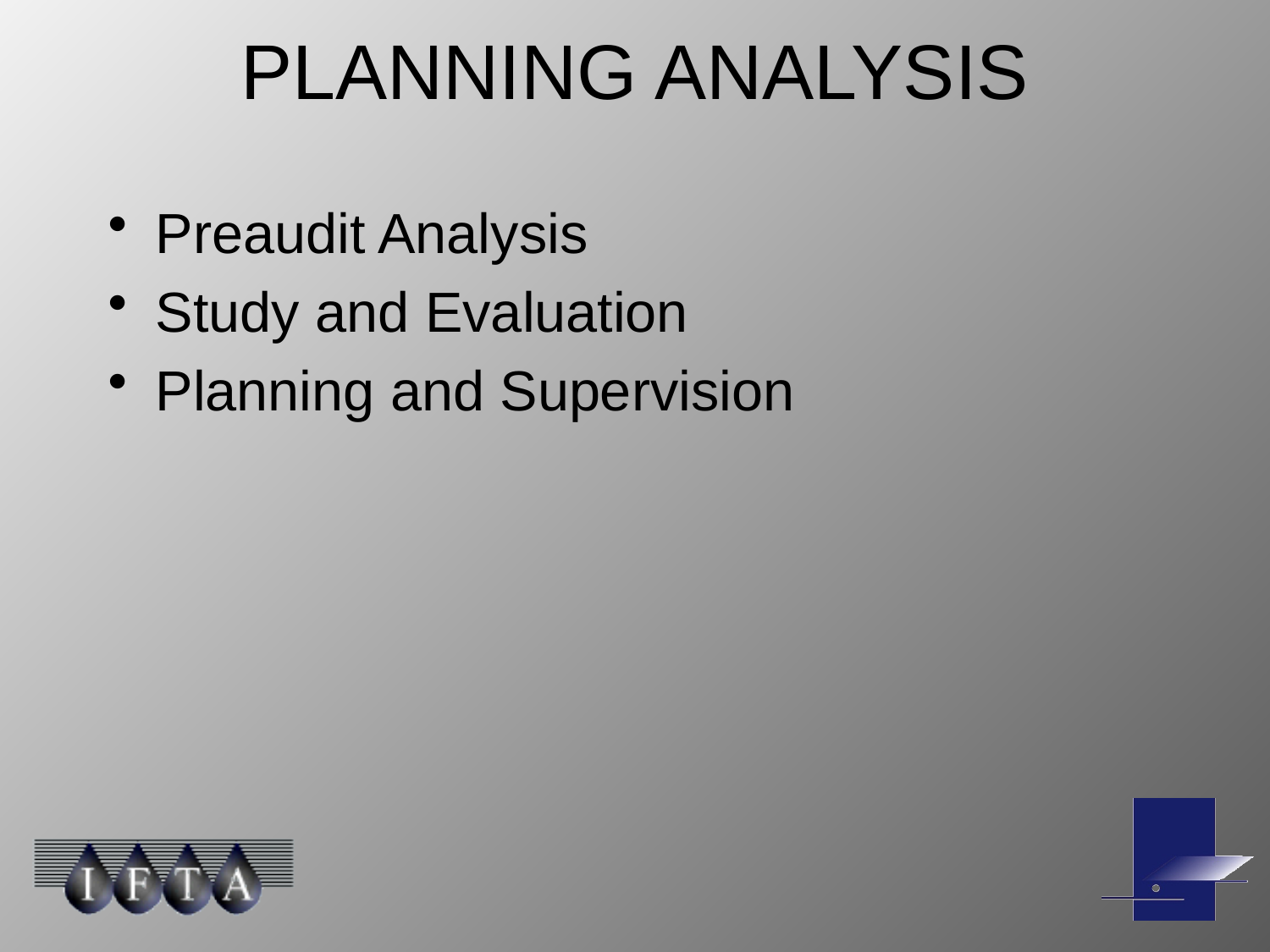

# PLANNING ANALYSIS
Preaudit Analysis
Study and Evaluation
Planning and Supervision